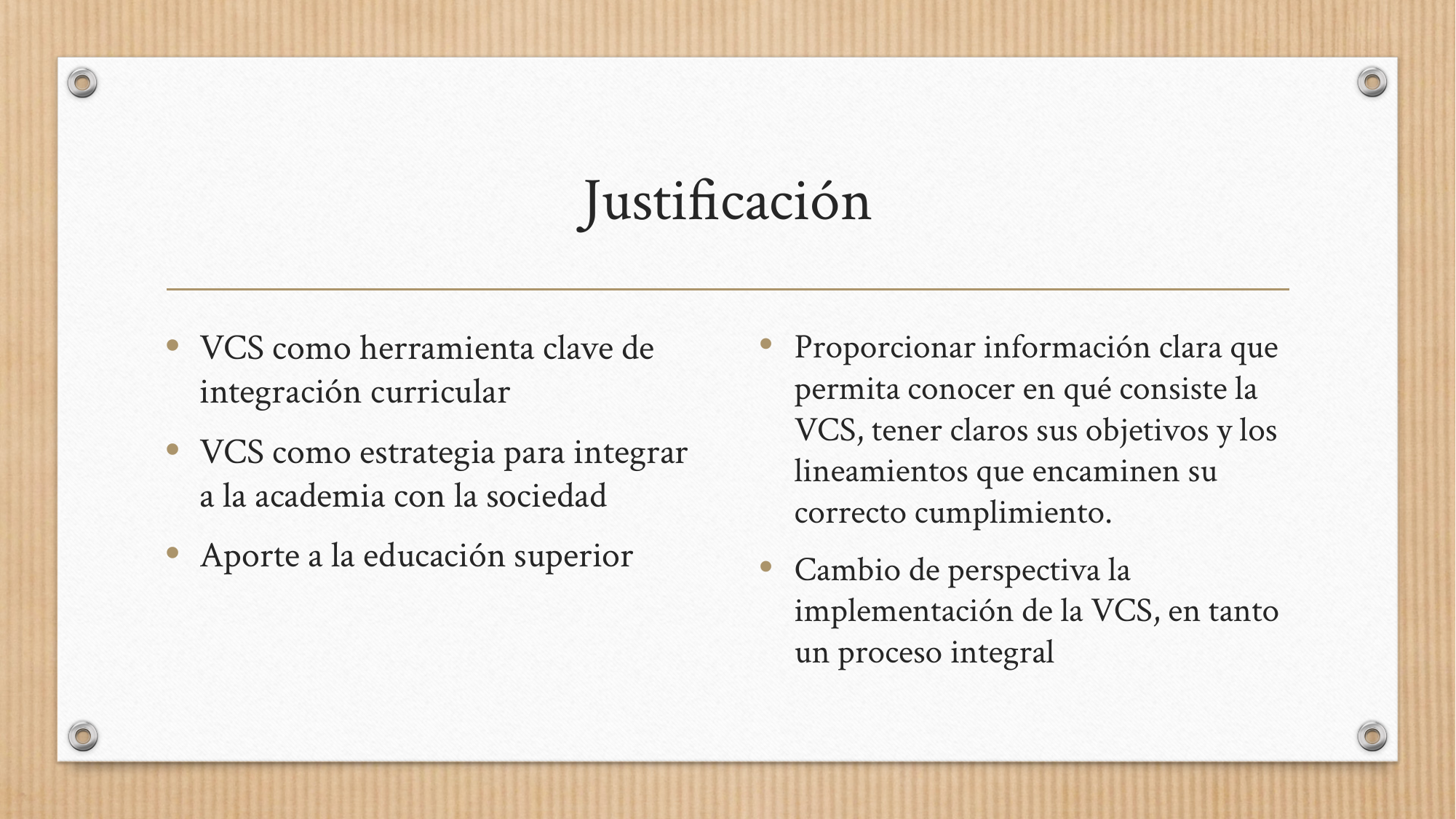

# Justificación
VCS como herramienta clave de integración curricular
VCS como estrategia para integrar a la academia con la sociedad
Aporte a la educación superior
Proporcionar información clara que permita conocer en qué consiste la VCS, tener claros sus objetivos y los lineamientos que encaminen su correcto cumplimiento.
Cambio de perspectiva la implementación de la VCS, en tanto un proceso integral